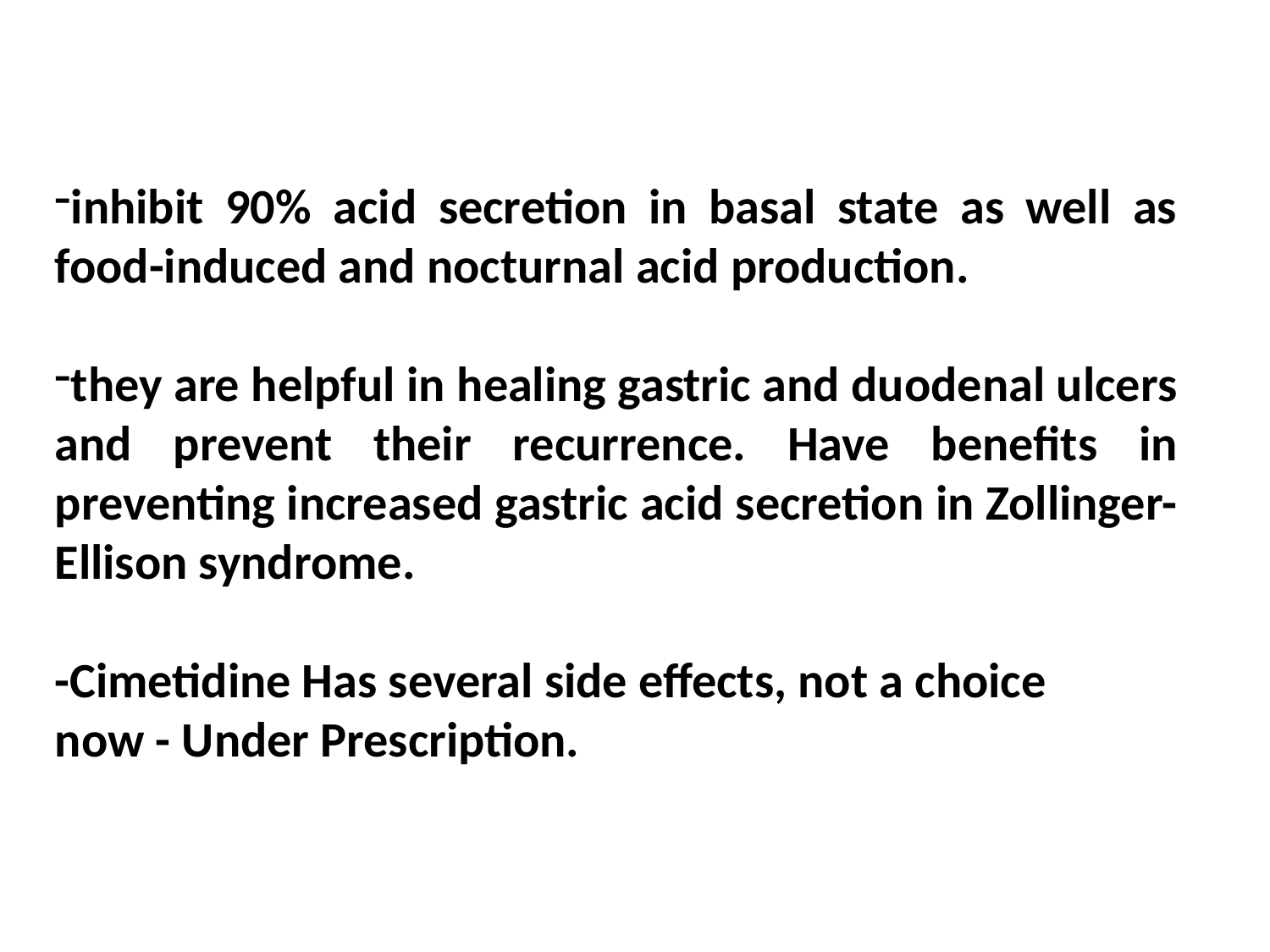

inhibit 90% acid secretion in basal state as well as food-induced and nocturnal acid production.

they are helpful in healing gastric and duodenal ulcers and prevent their recurrence. Have benefits in preventing increased gastric acid secretion in Zollinger-Ellison syndrome.

-Cimetidine Has several side effects, not a choice
now - Under Prescription.